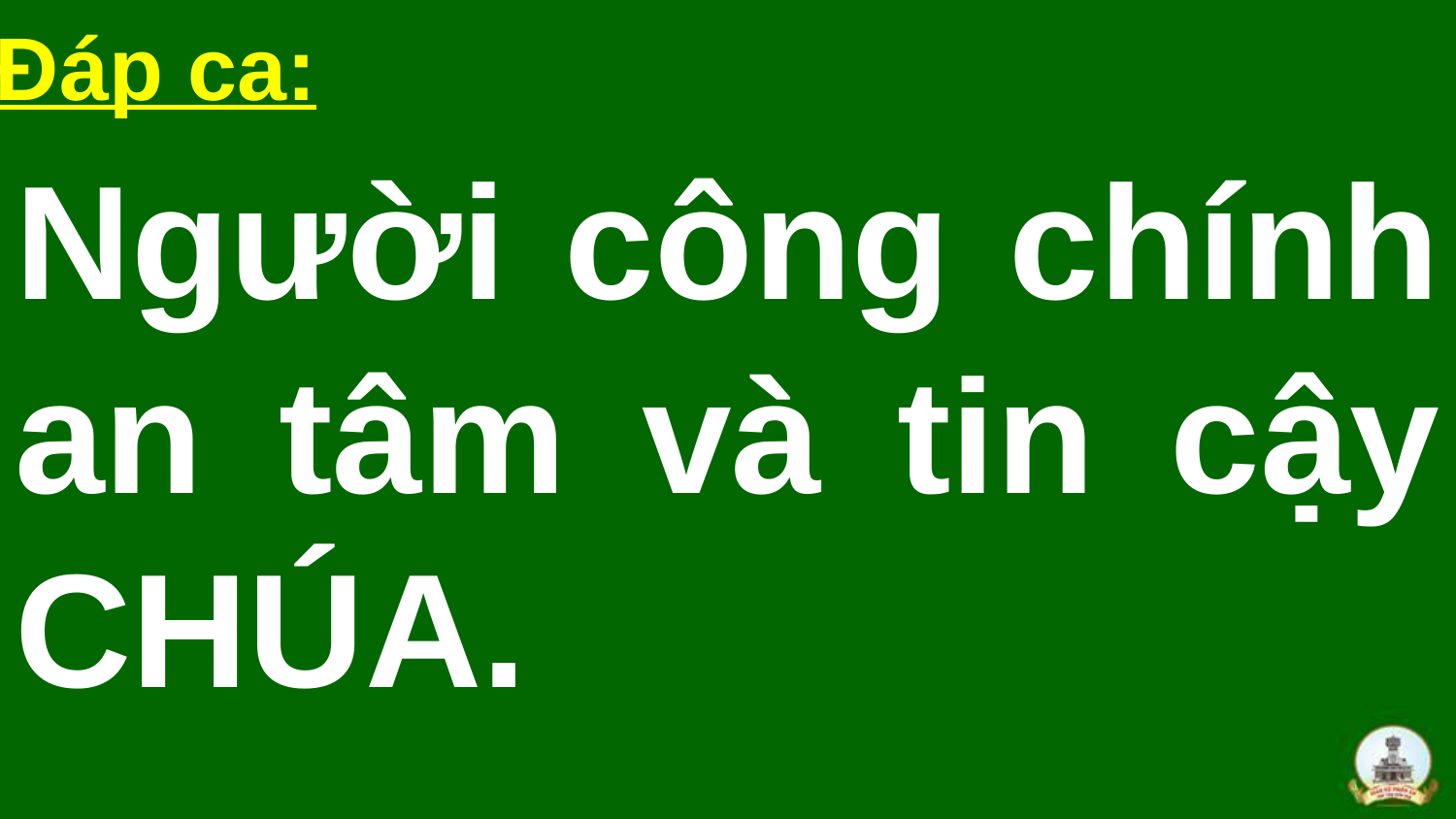

Đáp ca:
Người công chính an tâm và tin cậy CHÚA.